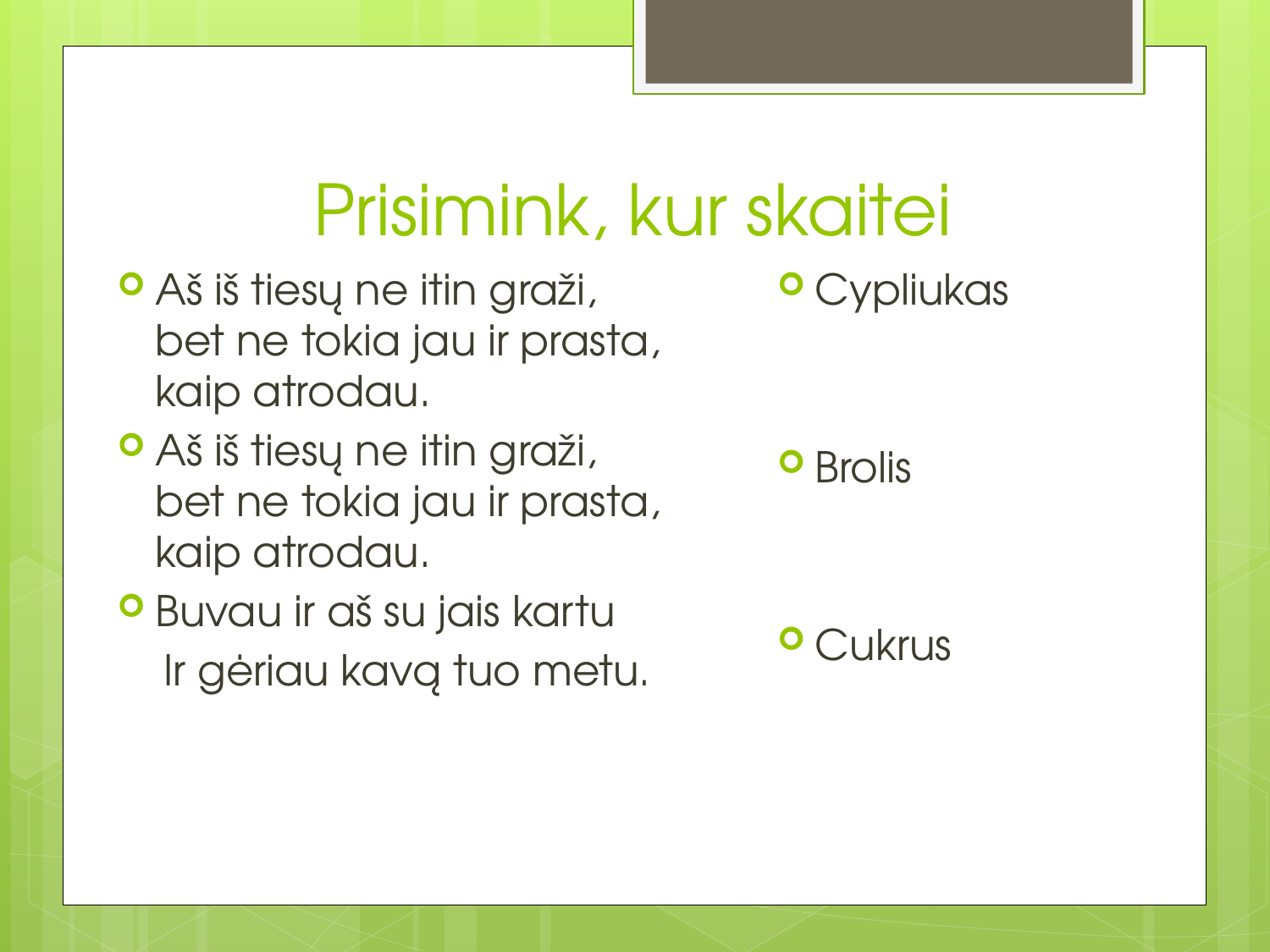

# Prisimink, kur skaitei
Aš iš tiesų ne itin graži, bet ne tokia jau ir prasta, kaip atrodau.
Aš iš tiesų ne itin graži, bet ne tokia jau ir prasta, kaip atrodau.
Buvau ir aš su jais kartu
    Ir gėriau kavą tuo metu.

Cypliukas

Brolis

Cukrus